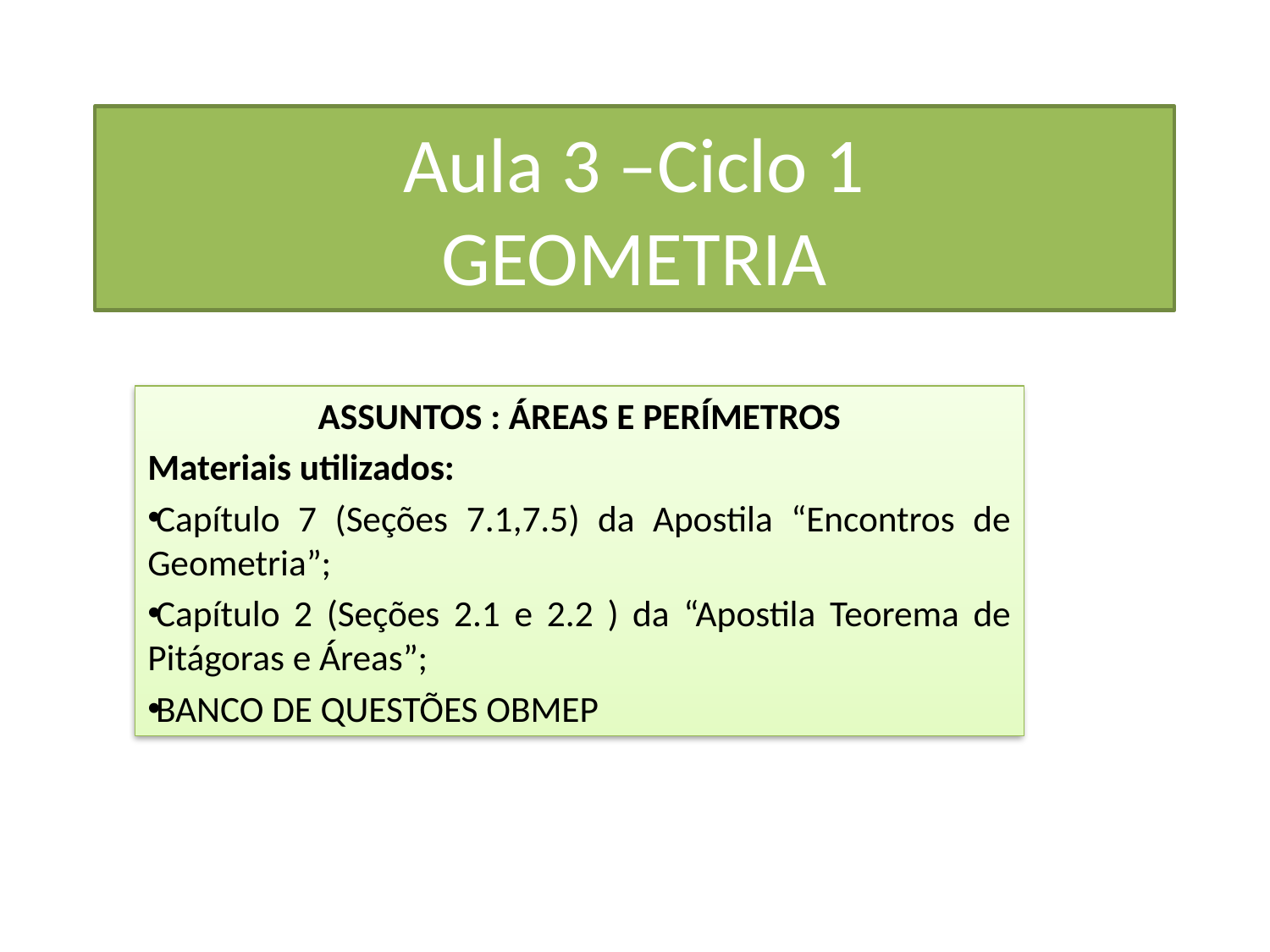

# Aula 3 –Ciclo 1 GEOMETRIA
ASSUNTOS : ÁREAS E PERÍMETROS
Materiais utilizados:
Capítulo 7 (Seções 7.1,7.5) da Apostila “Encontros de Geometria”;
Capítulo 2 (Seções 2.1 e 2.2 ) da “Apostila Teorema de Pitágoras e Áreas”;
BANCO DE QUESTÕES OBMEP